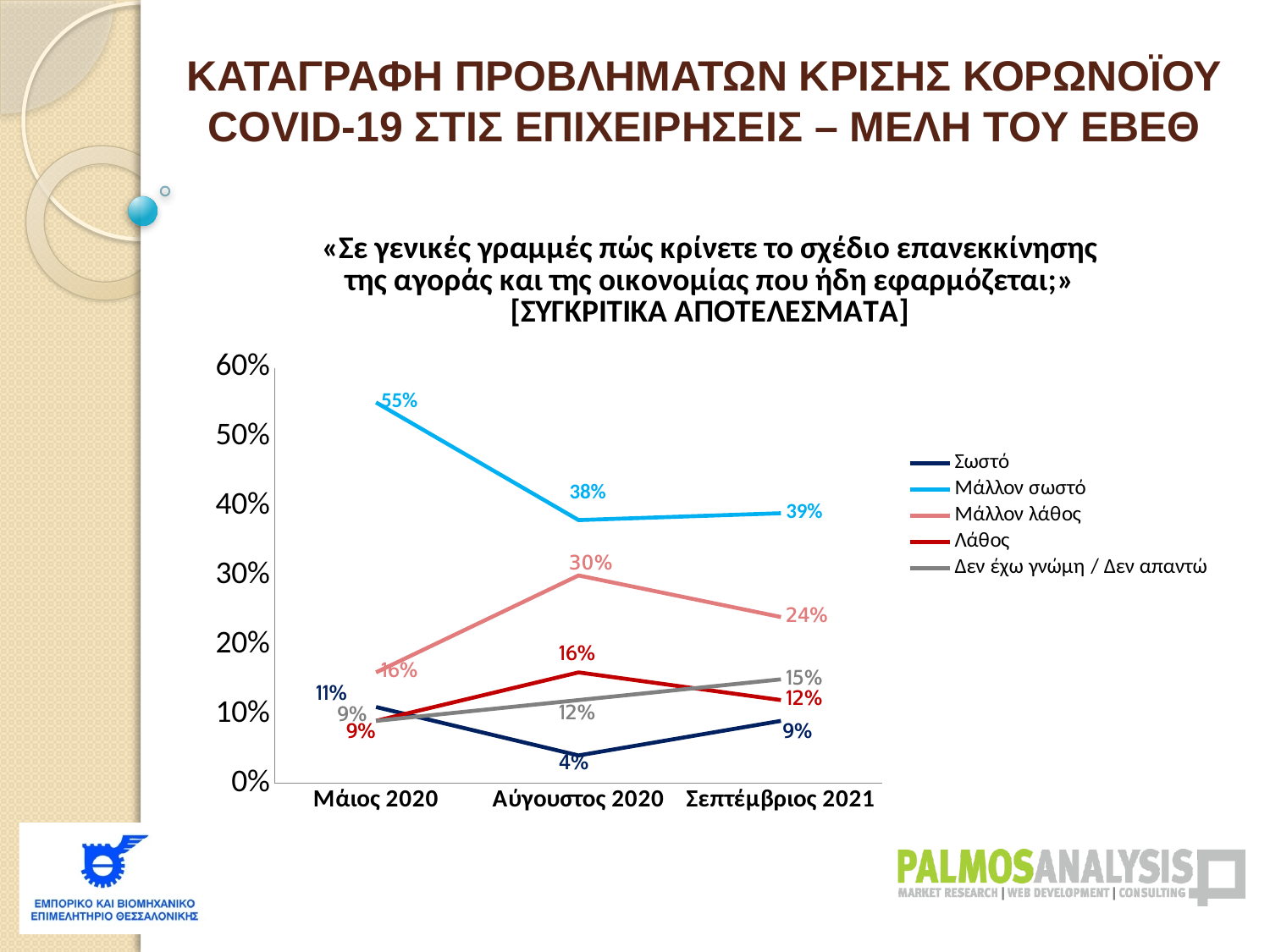

ΚΑΤΑΓΡΑΦΗ ΠΡΟΒΛΗΜΑΤΩΝ ΚΡΙΣΗΣ ΚΟΡΩΝΟΪΟΥ COVID-19 ΣΤΙΣ ΕΠΙΧΕΙΡΗΣΕΙΣ – ΜΕΛΗ ΤΟΥ ΕΒΕΘ

### Chart: «Σε γενικές γραμμές πώς κρίνετε το σχέδιο επανεκκίνησης της αγοράς και της οικονομίας που ήδη εφαρμόζεται;»
[ΣΥΓΚΡΙΤΙΚΑ ΑΠΟΤΕΛΕΣΜΑΤΑ]

| Category | Σωστό | Μάλλον σωστό | Μάλλον λάθος | Λάθος | Δεν έχω γνώμη / Δεν απαντώ |
|---|---|---|---|---|---|
| Μάιος 2020 | 0.11 | 0.55 | 0.16 | 0.09000000000000001 | 0.09000000000000001 |
| Αύγουστος 2020 | 0.04000000000000001 | 0.38000000000000006 | 0.30000000000000004 | 0.16 | 0.12000000000000001 |
| Σεπτέμβριος 2021 | 0.09000000000000001 | 0.39000000000000007 | 0.24000000000000002 | 0.12000000000000001 | 0.15000000000000002 |